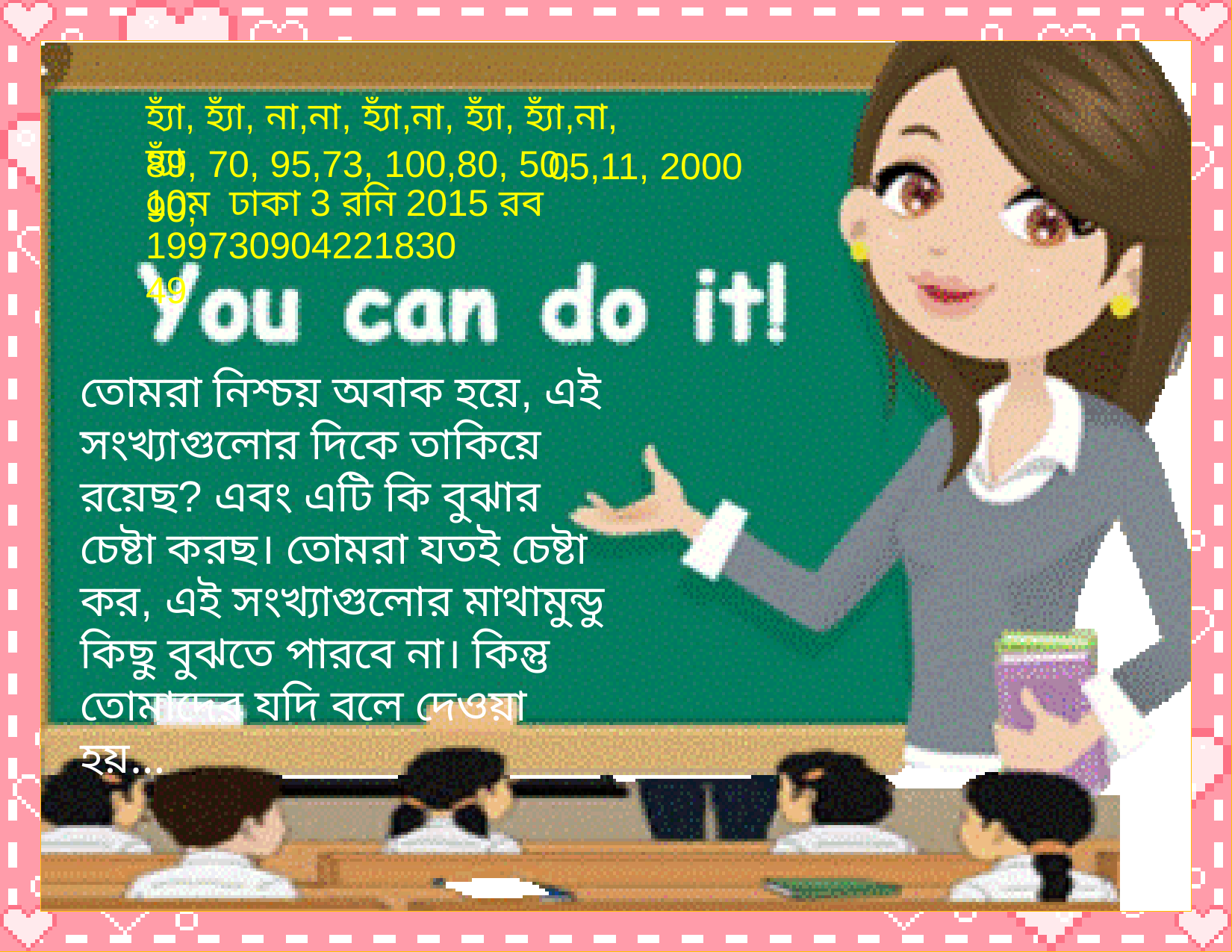

হ্যাঁ, হ্যাঁ, না,না, হ্যাঁ,না, হ্যাঁ, হ্যাঁ,না, হ্যাঁ
89, 70, 95,73, 100,80, 50, 90,
05,11, 2000
10ম  ঢাকা 3 রনি 2015 রব
19973090422183049
তোমরা নিশ্চয় অবাক হয়ে, এই সংখ্যাগুলোর দিকে তাকিয়ে রয়েছ? এবং এটি কি বুঝার চেষ্টা করছ। তোমরা যতই চেষ্টা কর, এই সংখ্যাগুলোর মাথামুন্ডু কিছু বুঝতে পারবে না। কিন্তু তোমাদের যদি বলে দেওয়া হয়…